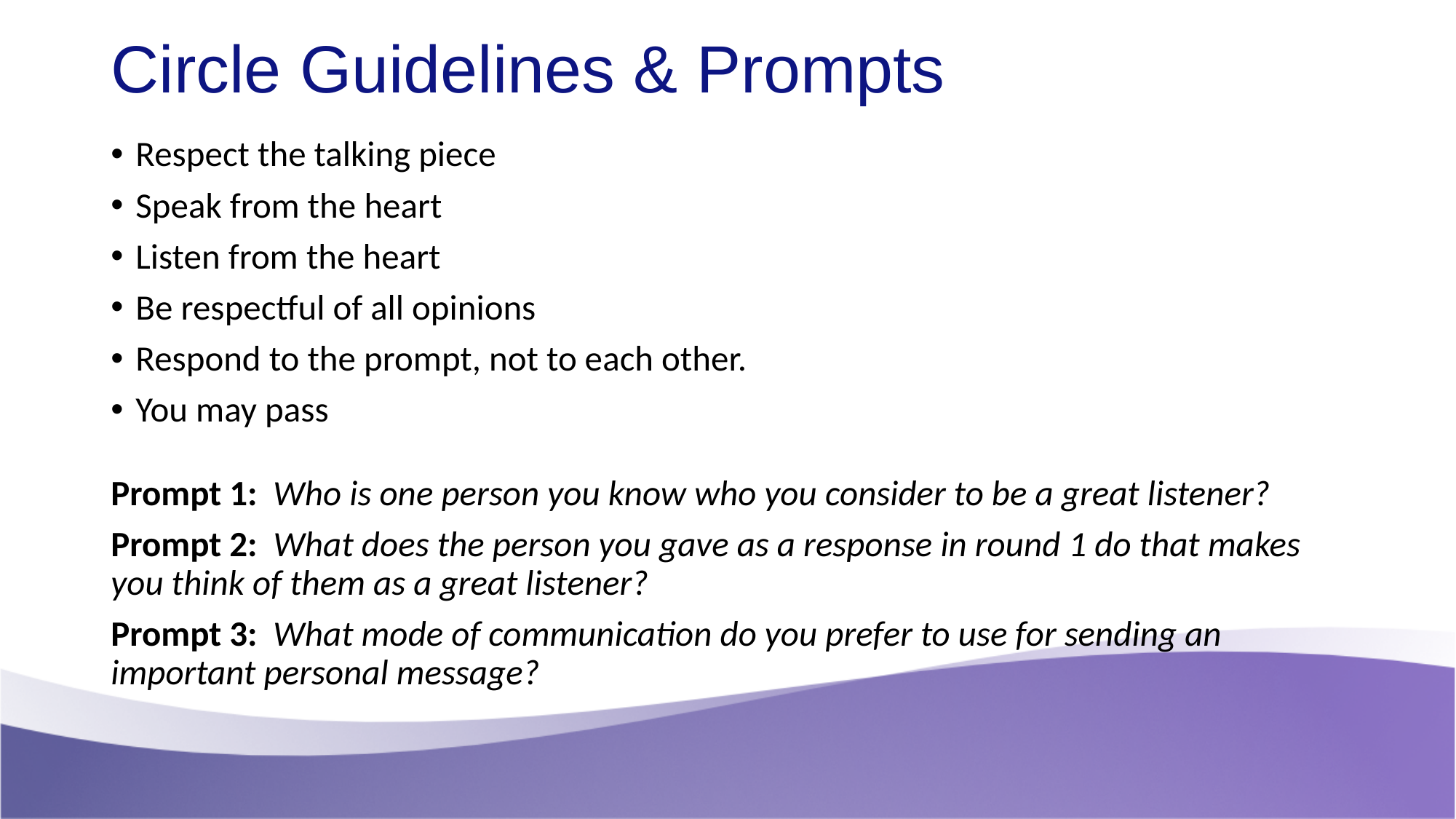

# Circle Guidelines & Prompts
Respect the talking piece
Speak from the heart
Listen from the heart
Be respectful of all opinions
Respond to the prompt, not to each other.
You may pass

Prompt 1:  Who is one person you know who you consider to be a great listener?
Prompt 2:  What does the person you gave as a response in round 1 do that makes you think of them as a great listener?
Prompt 3:  What mode of communication do you prefer to use for sending an important personal message?